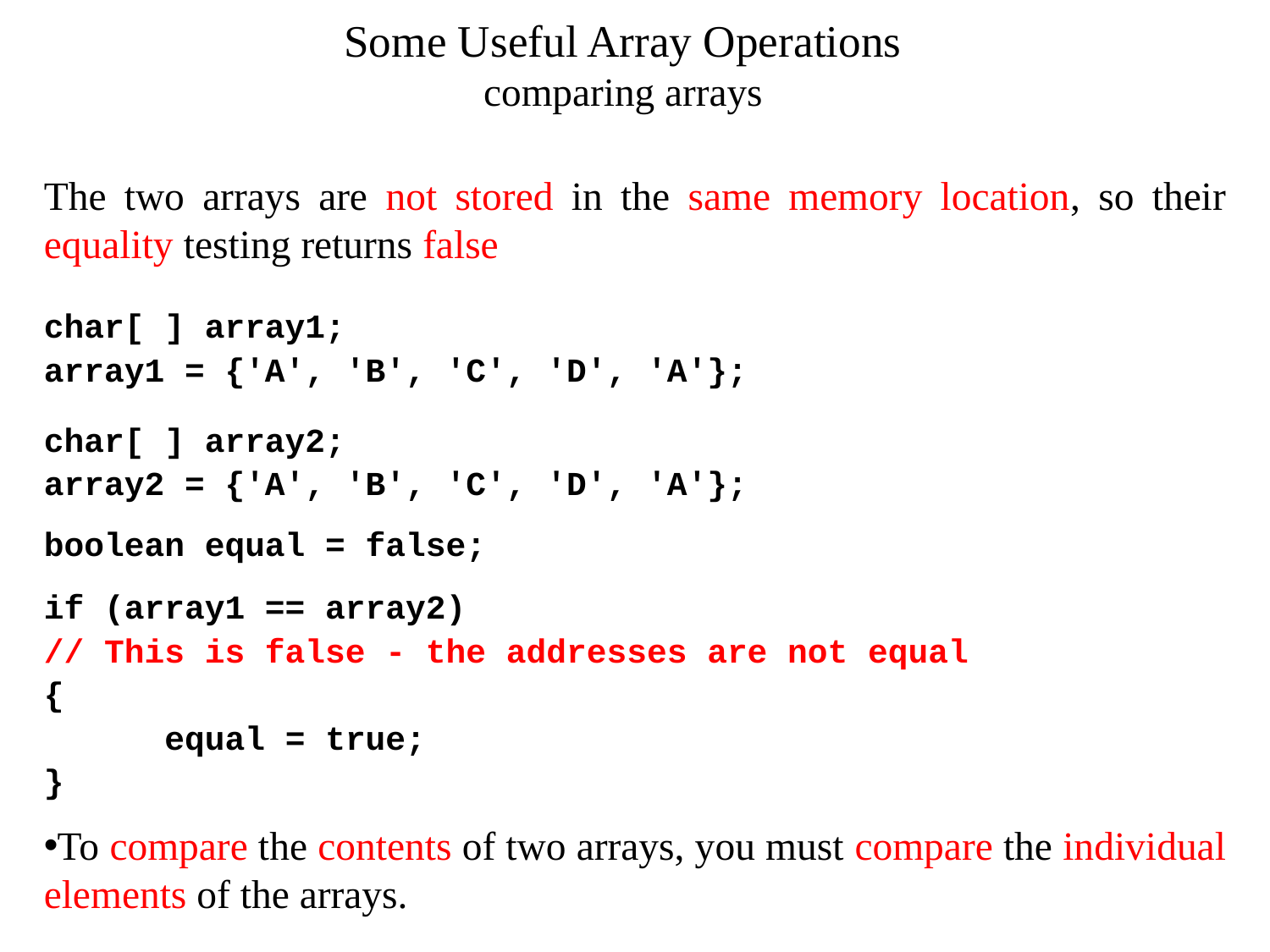

Some Useful Array Operations
comparing arrays
The two arrays are not stored in the same memory location, so their equality testing returns false

char[ ] array1;
array1 = {'A', 'B', 'C', 'D', 'A'};
char[ ] array2;
array2 = {'A', 'B', 'C', 'D', 'A'};
boolean equal = false;

if (array1 == array2)
// This is false - the addresses are not equal
{
	equal = true;
}
To compare the contents of two arrays, you must compare the individual elements of the arrays.